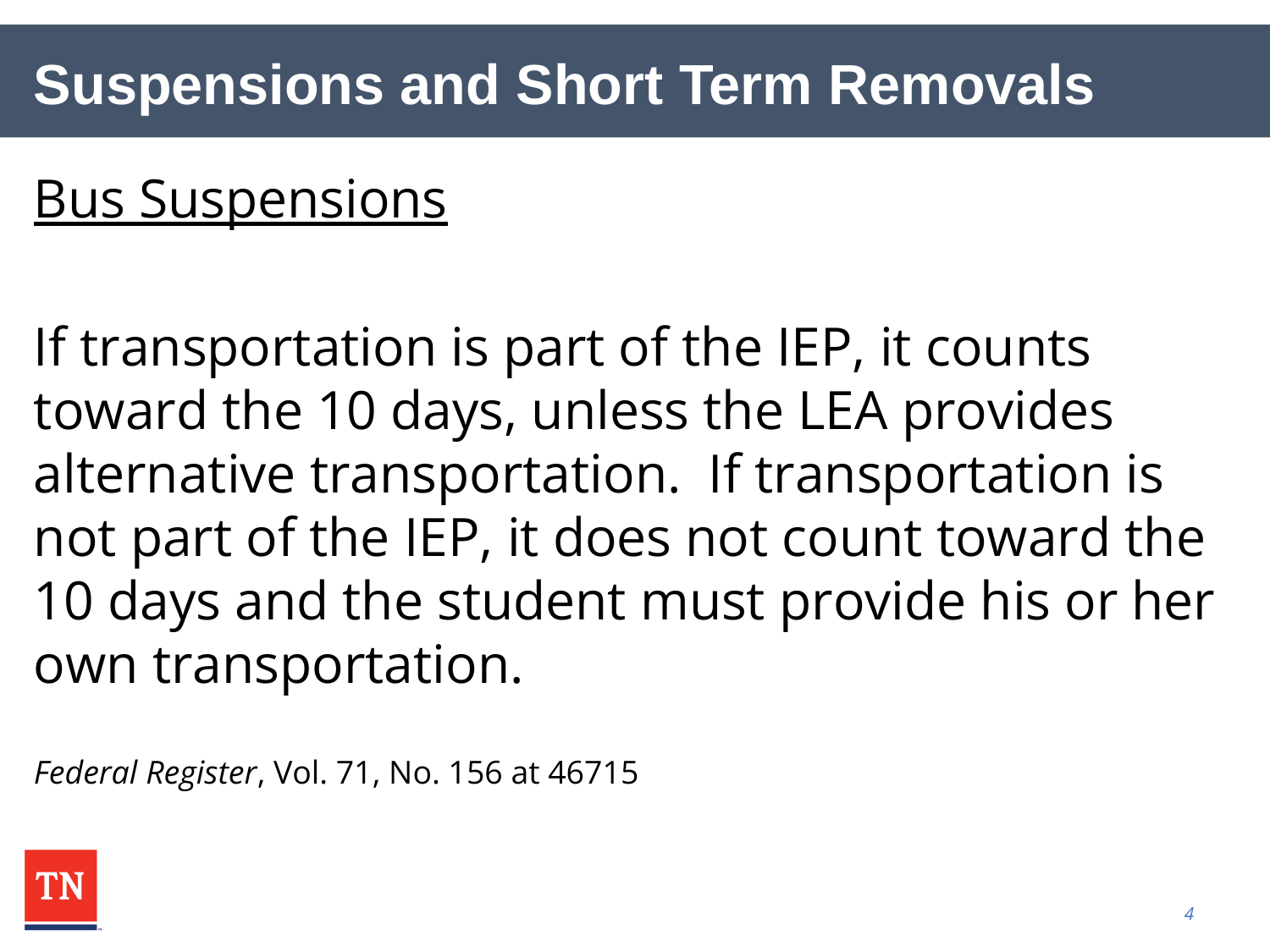

# Suspensions and Short Term Removals
Bus Suspensions

If transportation is part of the IEP, it counts toward the 10 days, unless the LEA provides alternative transportation.  If transportation is not part of the IEP, it does not count toward the 10 days and the student must provide his or her own transportation.

Federal Register, Vol. 71, No. 156 at 46715

4